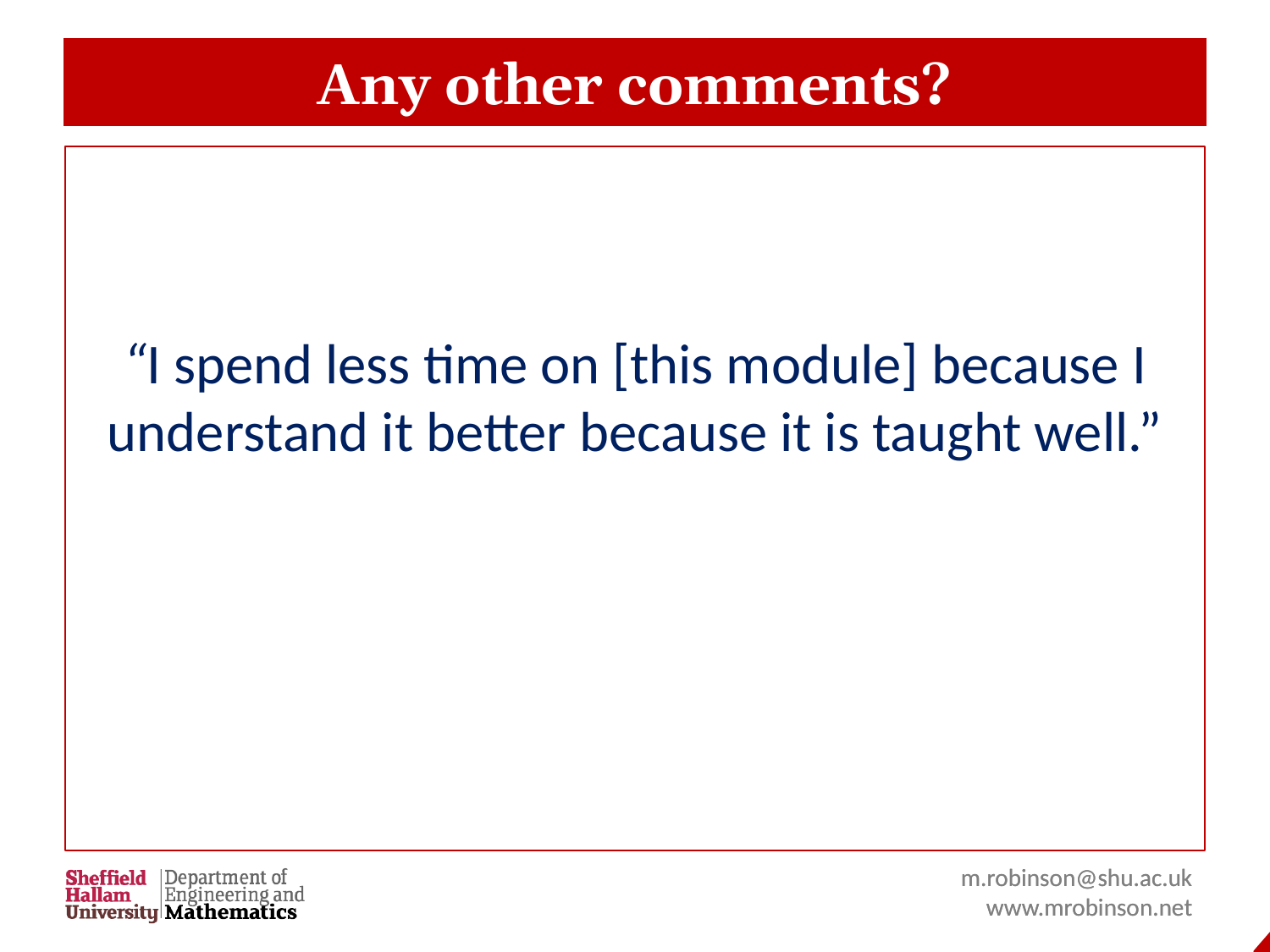

# Any other comments?
“I spend less time on [this module] because I understand it better because it is taught well.”